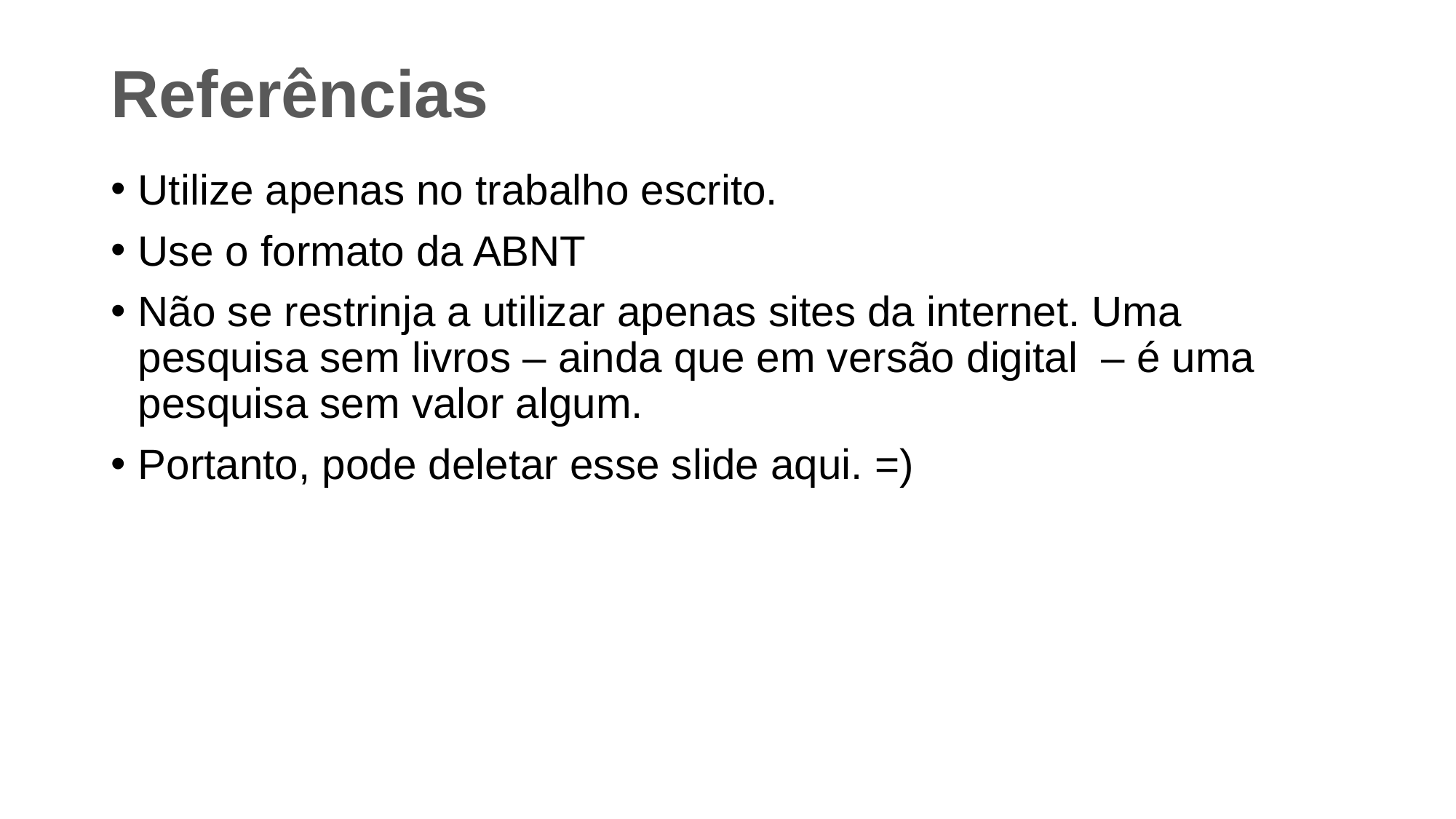

# Referências
Utilize apenas no trabalho escrito.
Use o formato da ABNT
Não se restrinja a utilizar apenas sites da internet. Uma pesquisa sem livros – ainda que em versão digital  – é uma pesquisa sem valor algum.
Portanto, pode deletar esse slide aqui. =)